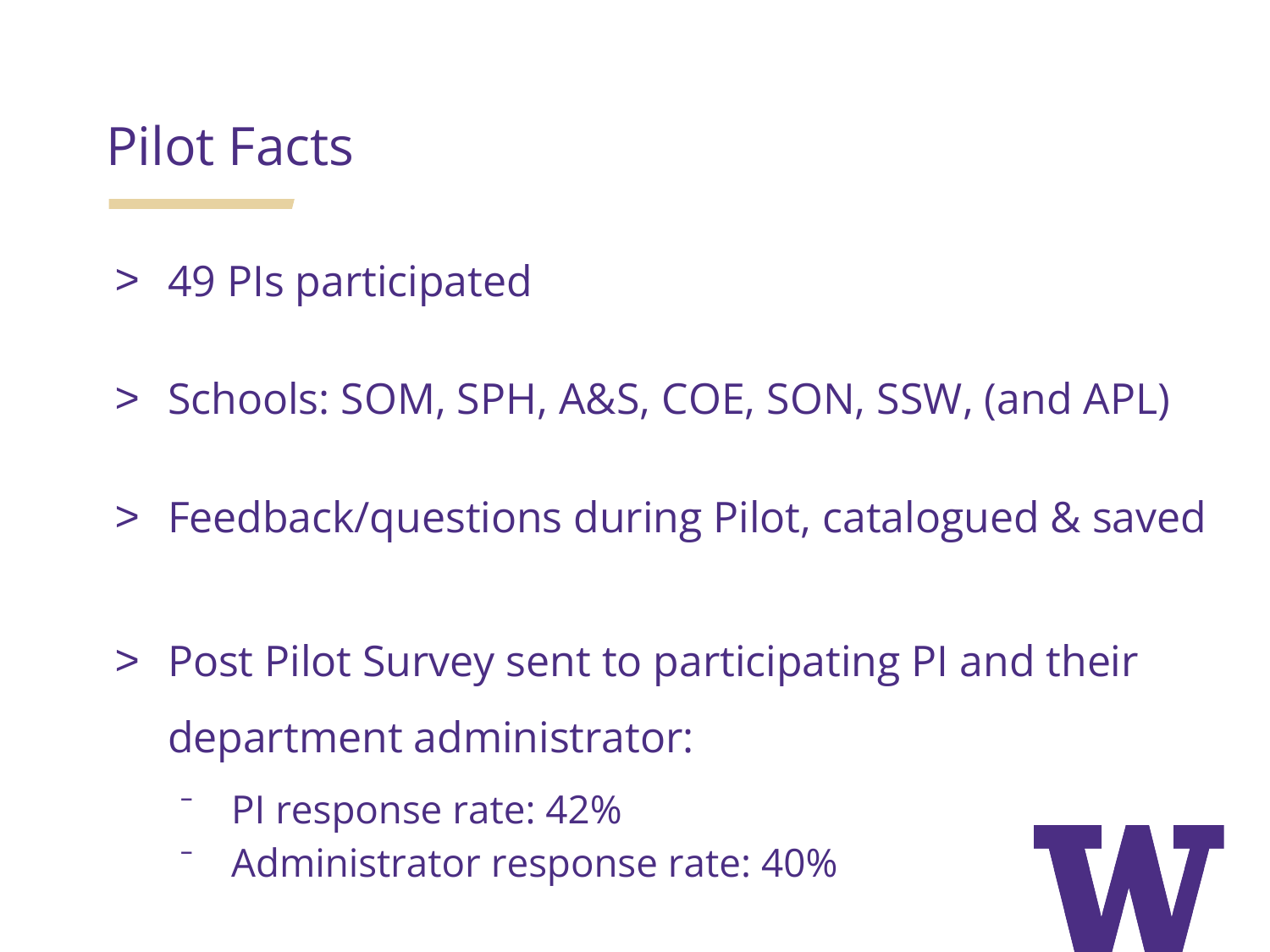

Pilot Facts
49 PIs participated

Schools: SOM, SPH, A&S, COE, SON, SSW, (and APL)

Feedback/questions during Pilot, catalogued & saved

Post Pilot Survey sent to participating PI and their department administrator:
PI response rate: 42%
Administrator response rate: 40%